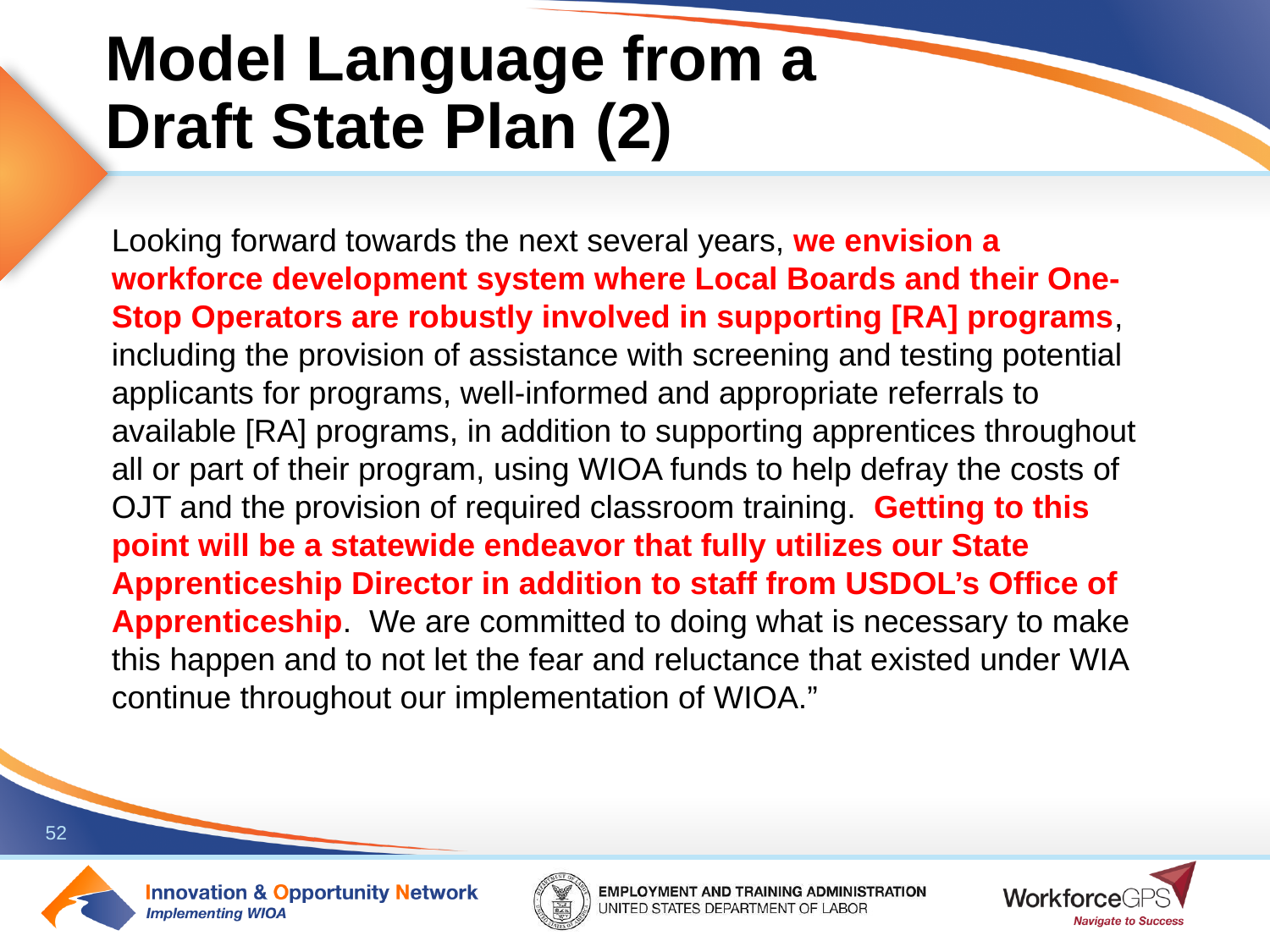

# Model Language from a Draft State Plan (2)
Looking forward towards the next several years, we envision a workforce development system where Local Boards and their One-Stop Operators are robustly involved in supporting [RA] programs, including the provision of assistance with screening and testing potential applicants for programs, well-informed and appropriate referrals to available [RA] programs, in addition to supporting apprentices throughout all or part of their program, using WIOA funds to help defray the costs of OJT and the provision of required classroom training.  Getting to this point will be a statewide endeavor that fully utilizes our State Apprenticeship Director in addition to staff from USDOL’s Office of Apprenticeship.  We are committed to doing what is necessary to make this happen and to not let the fear and reluctance that existed under WIA continue throughout our implementation of WIOA.”